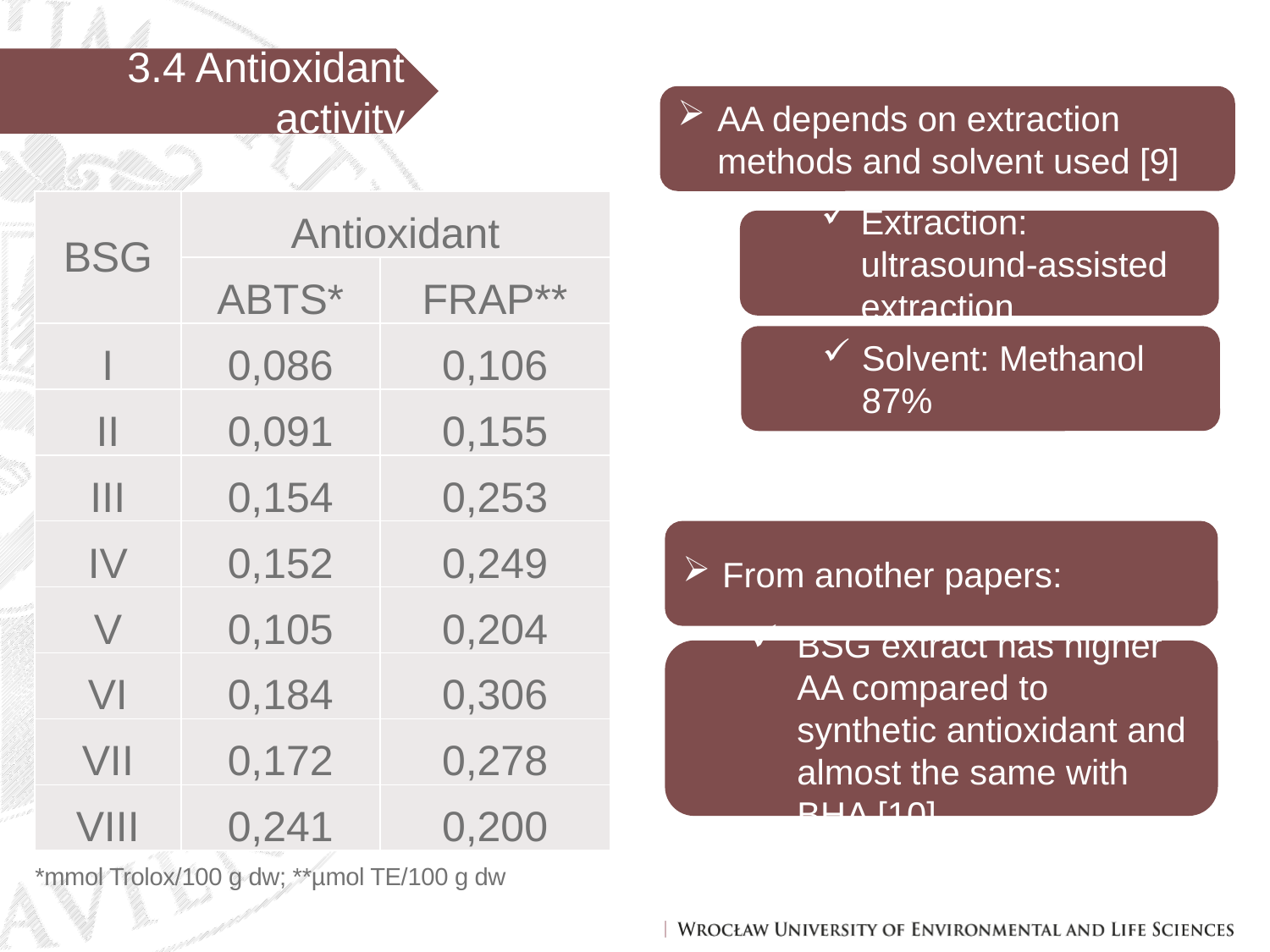

3.4 Antioxidant activity
AA depends on extraction methods and solvent used [9]
| BSG | Antioxidant |  |
| --- | --- | --- |
|  | ABTS\* | FRAP\*\* |
| I | 0,086 | 0,106 |
| II | 0,091 | 0,155 |
| III | 0,154 | 0,253 |
| IV | 0,152 | 0,249 |
| V | 0,105 | 0,204 |
| VI | 0,184 | 0,306 |
| VII | 0,172 | 0,278 |
| VIII | 0,241 | 0,200 |
Extraction: ultrasound-assisted extraction
Solvent: Methanol 87%
From another papers:
BSG extract has higher AA compared to synthetic antioxidant and almost the same with BHA [10]
*mmol Trolox/100 g dw; **µmol TE/100 g dw